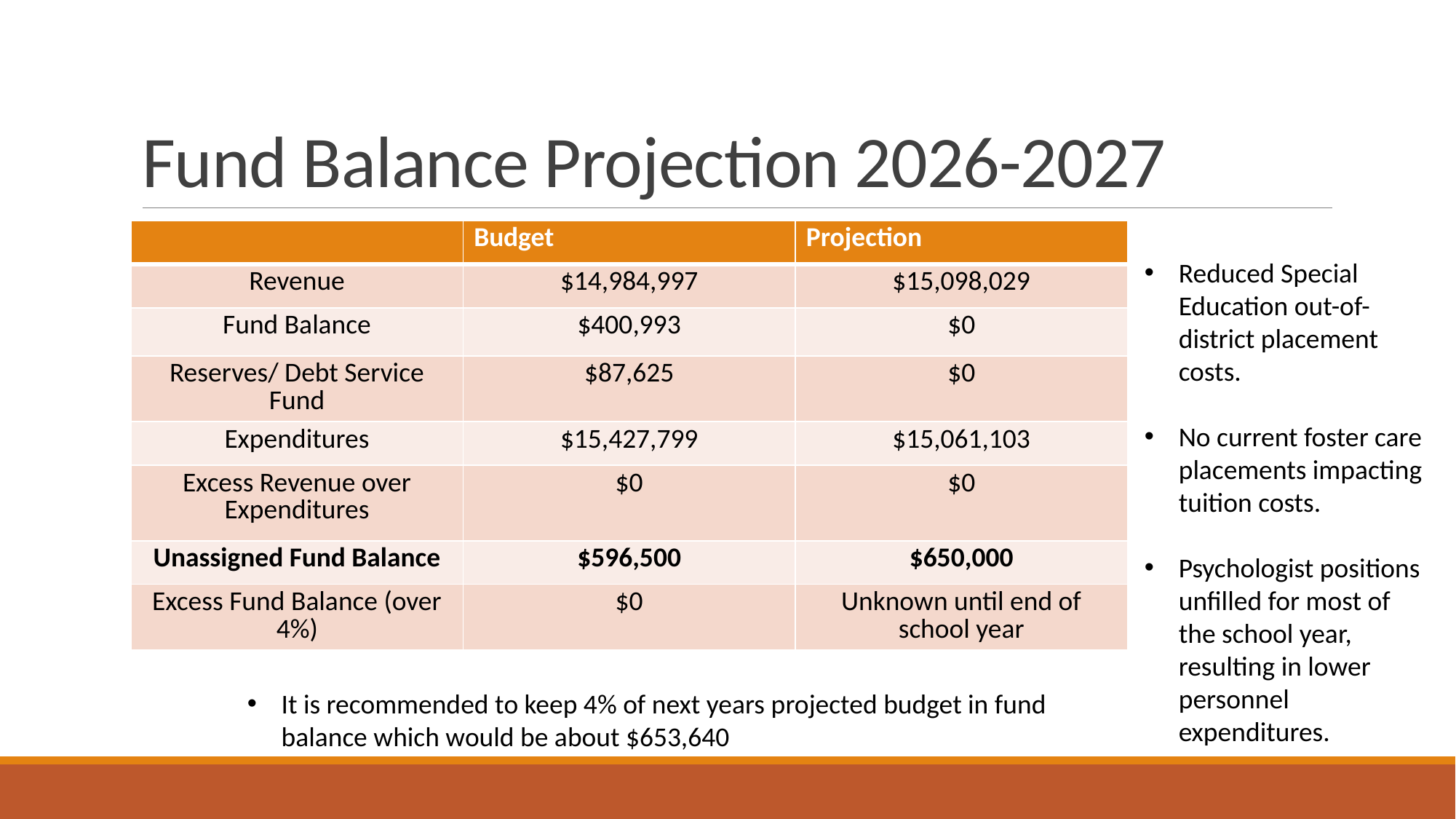

# Fund Balance Projection 2026-2027
|  | Budget | Projection |
| --- | --- | --- |
| Revenue | $14,984,997 | $15,098,029 |
| Fund Balance | $400,993 | $0 |
| Reserves/ Debt Service Fund | $87,625 | $0 |
| Expenditures | $15,427,799 | $15,061,103 |
| Excess Revenue over Expenditures | $0 | $0 |
| Unassigned Fund Balance | $596,500 | $650,000 |
| Excess Fund Balance (over 4%) | $0 | Unknown until end of school year |
Reduced Special Education out-of-district placement costs.

No current foster care placements impacting tuition costs.

Psychologist positions unfilled for most of the school year, resulting in lower personnel expenditures.
It is recommended to keep 4% of next years projected budget in fund balance which would be about $653,640